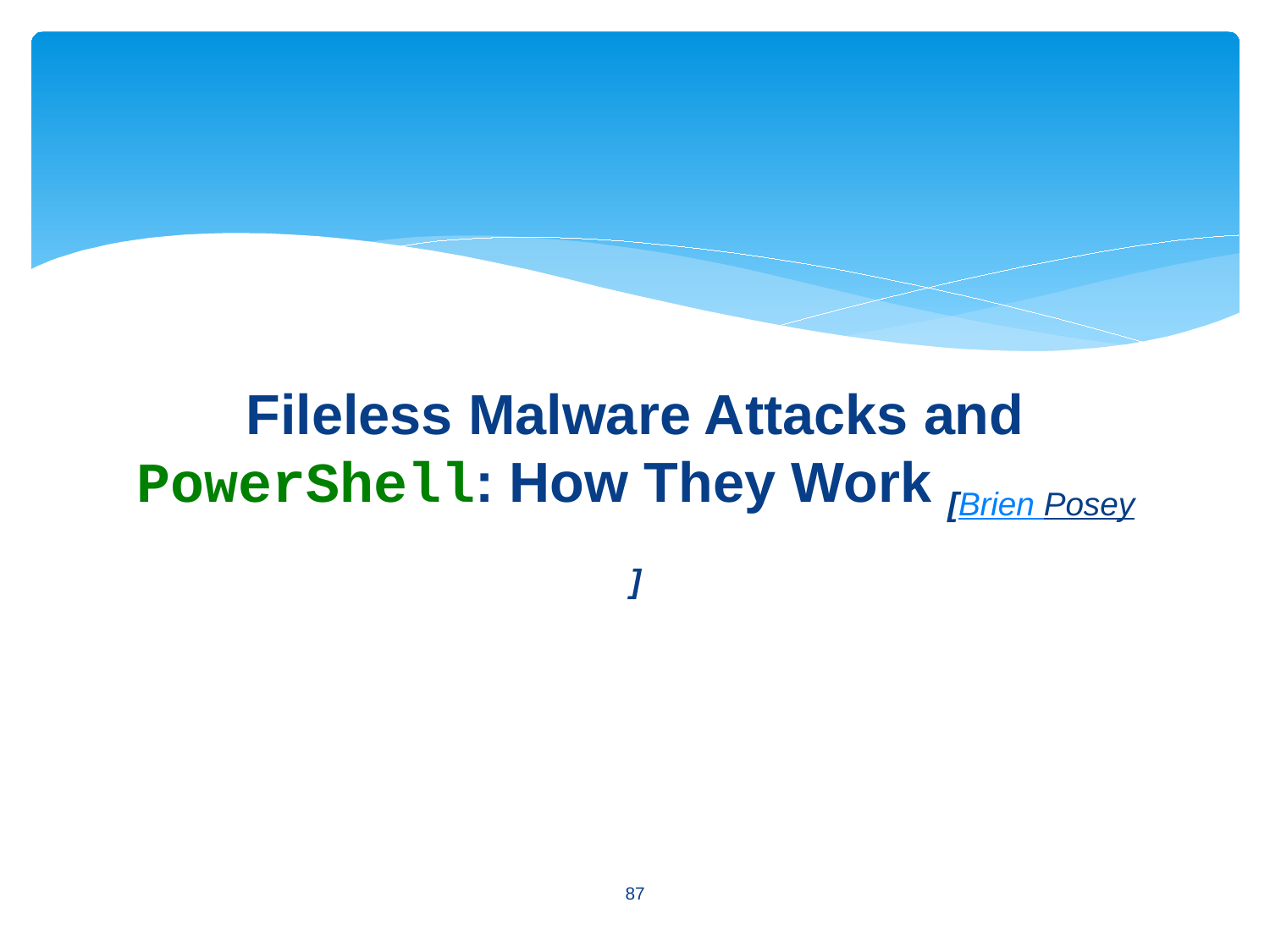

#
Fileless Malware Attacks and PowerShell: How They Work [Brien Posey]

87